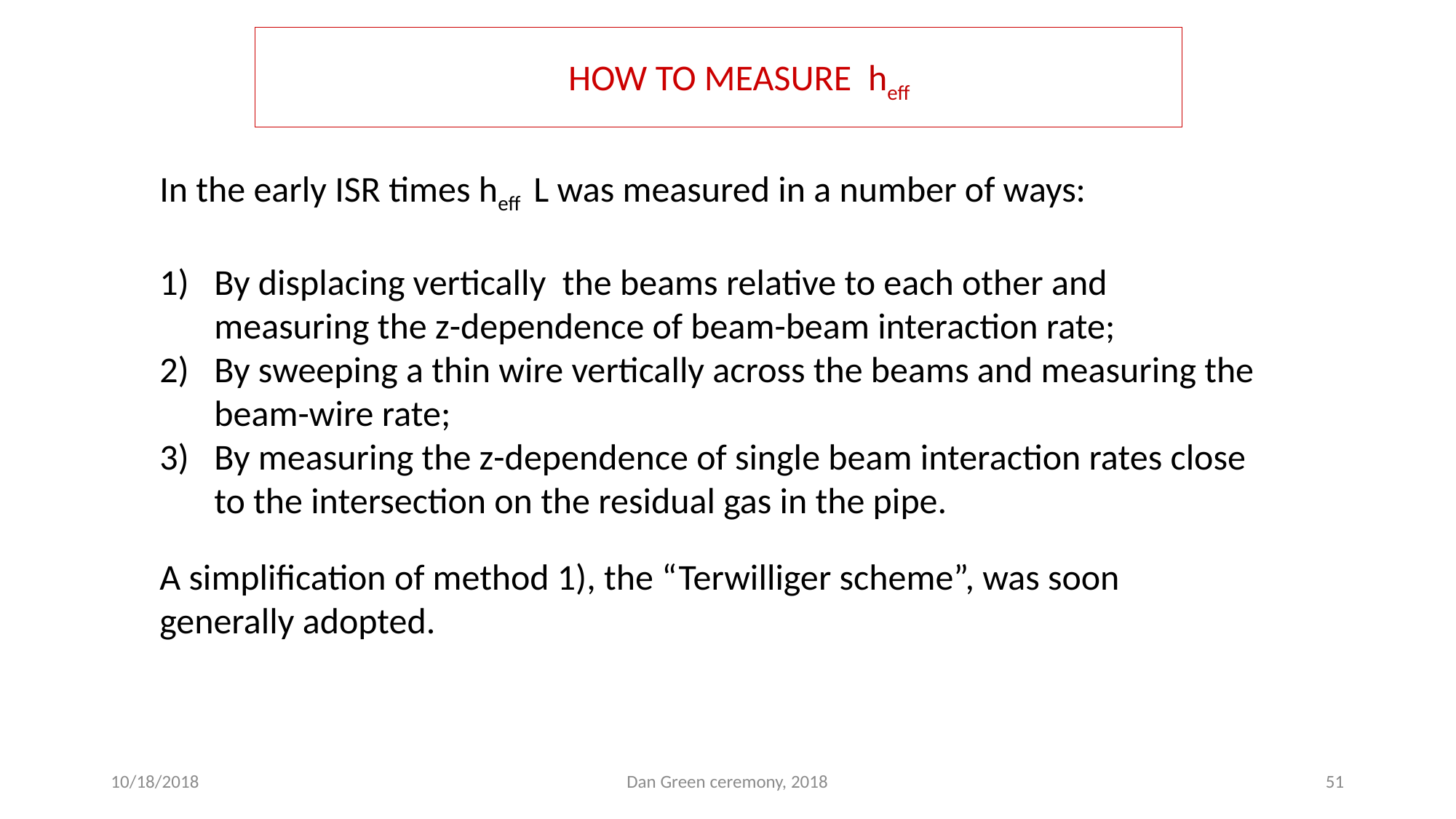

# HOW TO MEASURE  heff

In the early ISR times heff  L was measured in a number of ways:

By displacing vertically  the beams relative to each other and measuring the z-dependence of beam-beam interaction rate;
By sweeping a thin wire vertically across the beams and measuring the beam-wire rate;
By measuring the z-dependence of single beam interaction rates close to the intersection on the residual gas in the pipe.

A simplification of method 1), the “Terwilliger scheme”, was soon
generally adopted.
10/18/2018
Dan Green ceremony, 2018
51